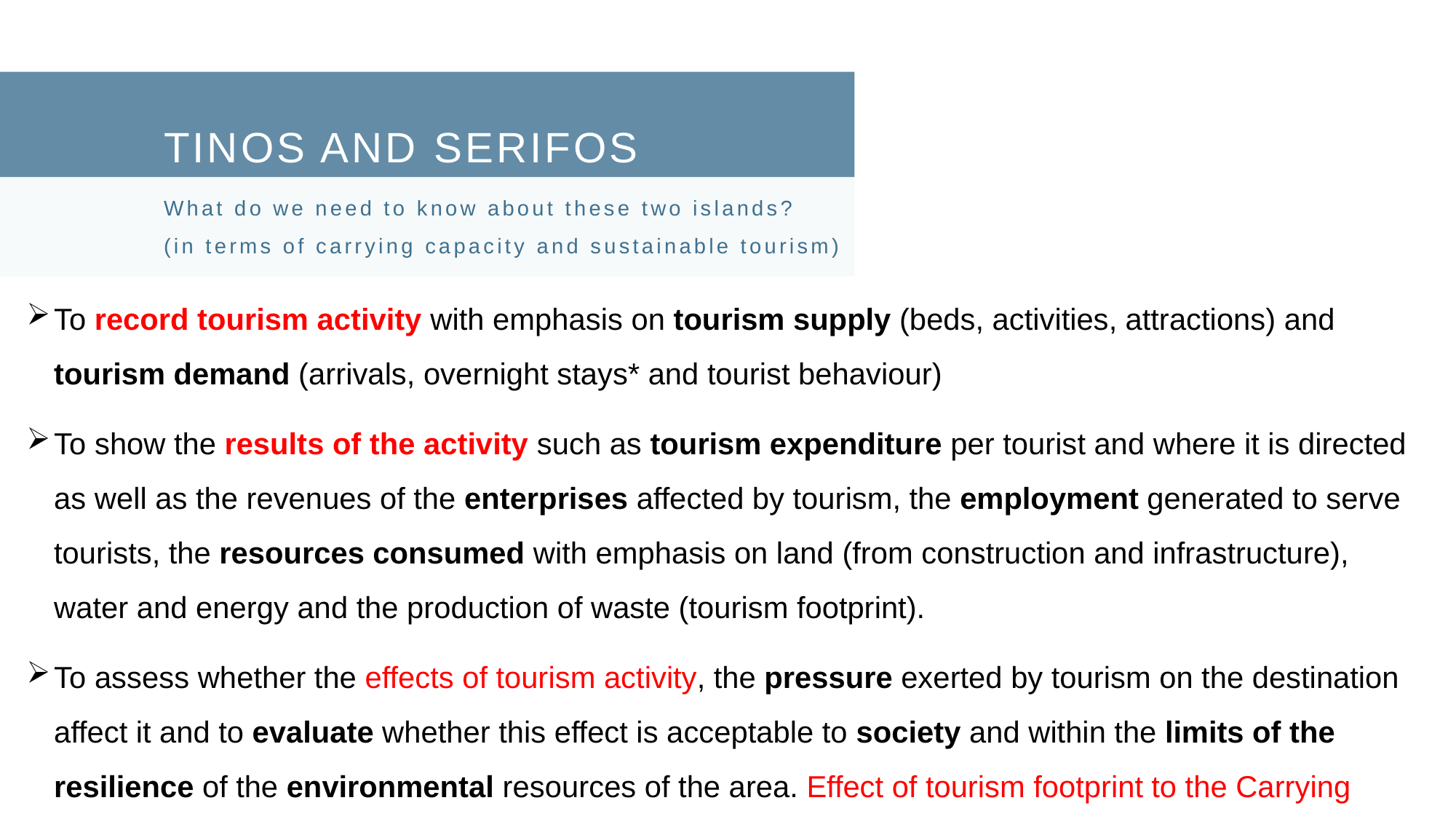

# TINOS AND SERIFOS

What do we need to know about these two islands?
(in terms of carrying capacity and sustainable tourism)
To record tourism activity with emphasis on tourism supply (beds, activities, attractions) and tourism demand (arrivals, overnight stays* and tourist behaviour)
To show the results of the activity such as tourism expenditure per tourist and where it is directed as well as the revenues of the enterprises affected by tourism, the employment generated to serve tourists, the resources consumed with emphasis on land (from construction and infrastructure), water and energy and the production of waste (tourism footprint).
To assess whether the effects of tourism activity, the pressure exerted by tourism on the destination affect it and to evaluate whether this effect is acceptable to society and within the limits of the resilience of the environmental resources of the area. Effect of tourism footprint to the Carrying Capacity of the destination